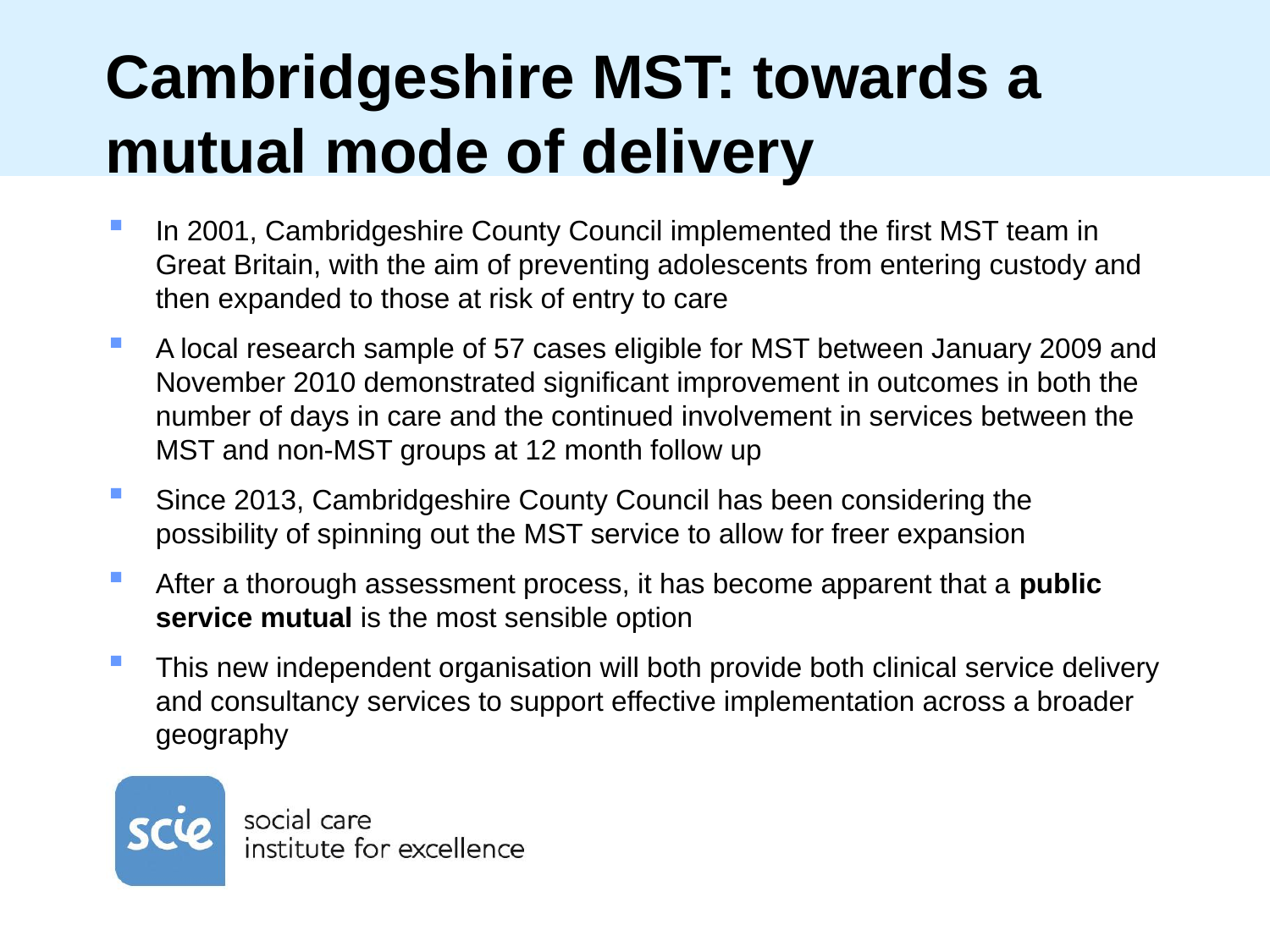

# Cambridgeshire MST: towards a mutual mode of delivery
In 2001, Cambridgeshire County Council implemented the first MST team in Great Britain, with the aim of preventing adolescents from entering custody and then expanded to those at risk of entry to care
A local research sample of 57 cases eligible for MST between January 2009 and November 2010 demonstrated significant improvement in outcomes in both the number of days in care and the continued involvement in services between the MST and non-MST groups at 12 month follow up
Since 2013, Cambridgeshire County Council has been considering the possibility of spinning out the MST service to allow for freer expansion
After a thorough assessment process, it has become apparent that a public service mutual is the most sensible option
This new independent organisation will both provide both clinical service delivery and consultancy services to support effective implementation across a broader geography